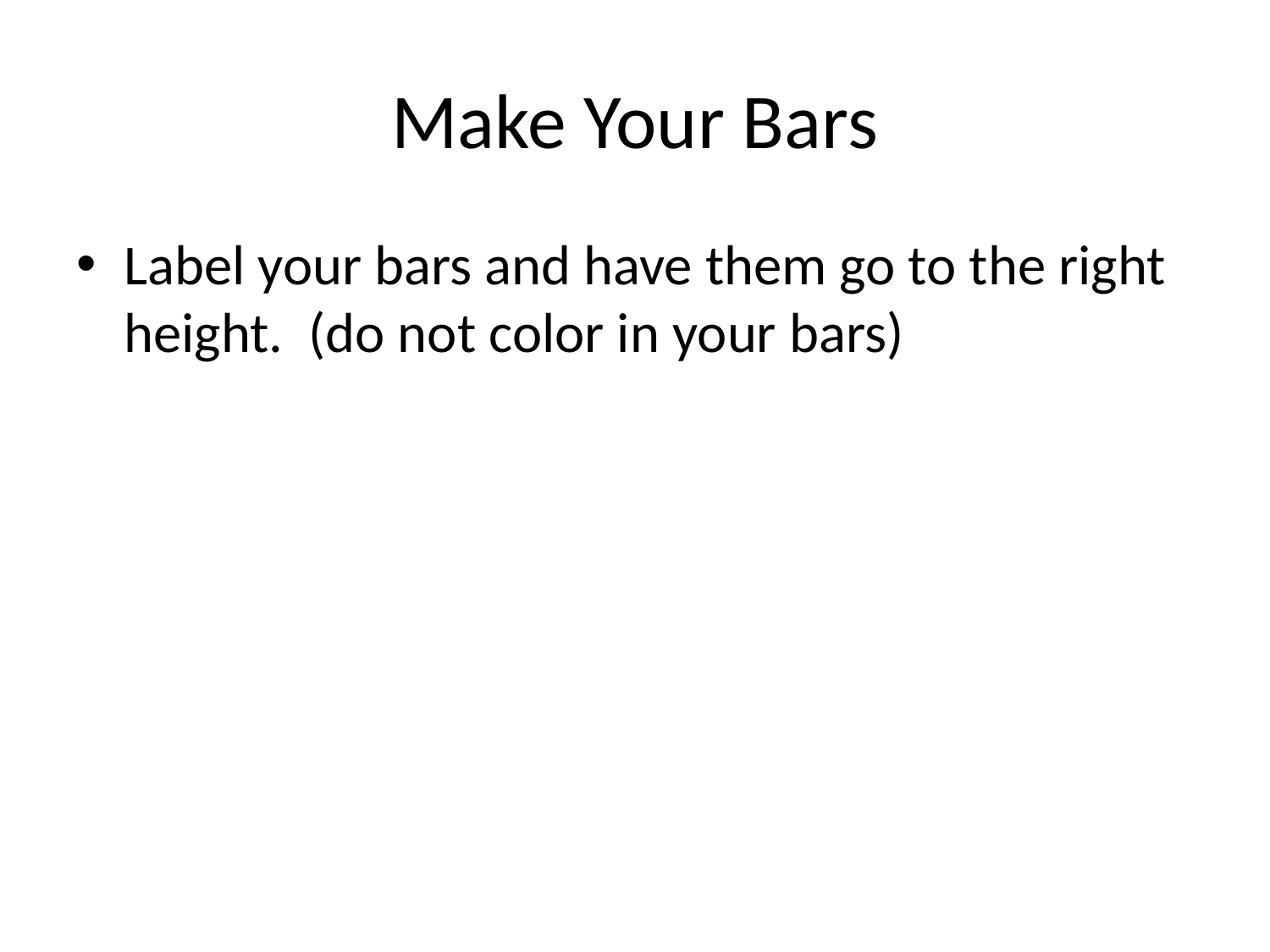

# Make Your Bars
Label your bars and have them go to the right height.  (do not color in your bars)